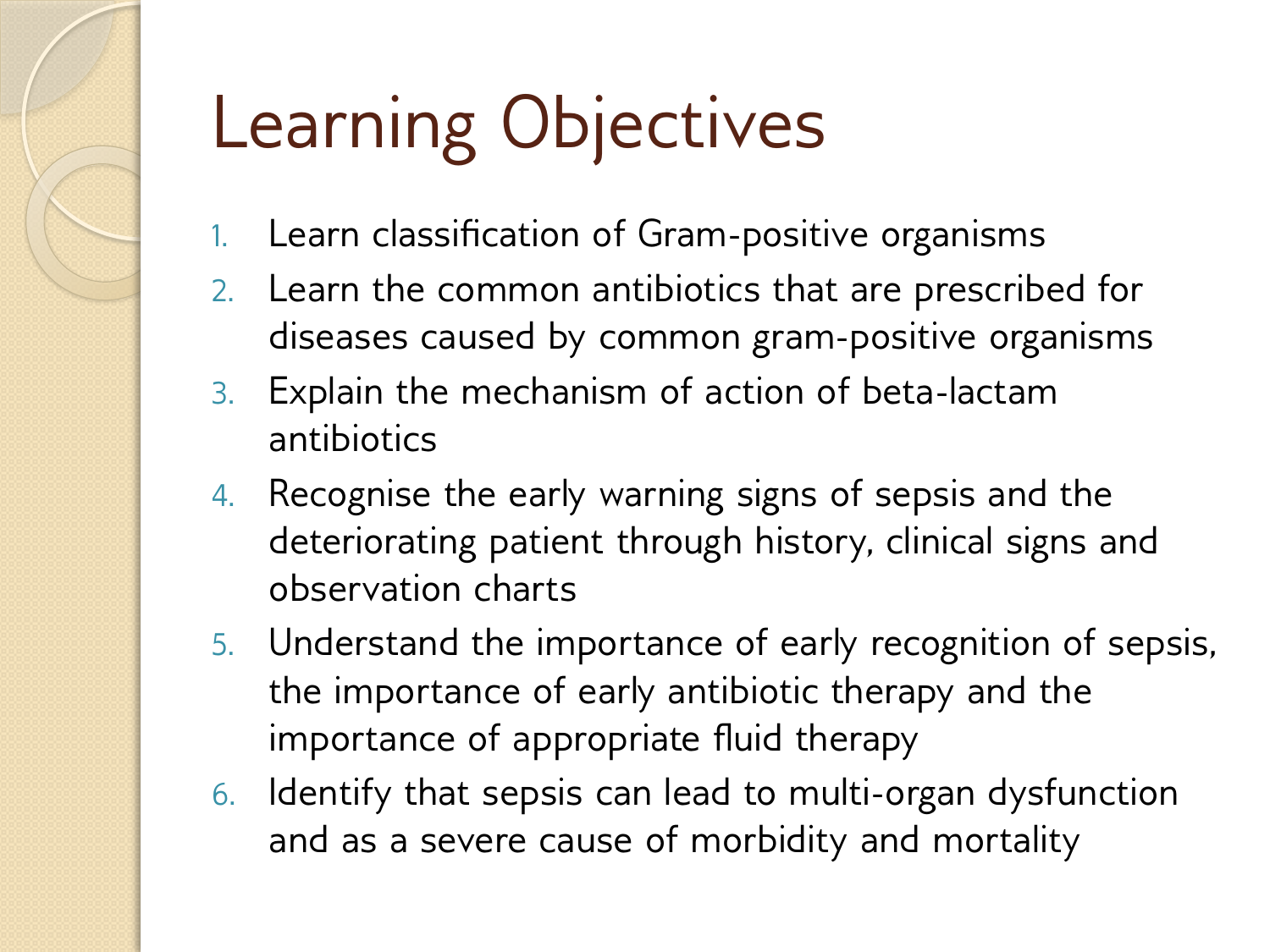

# Learning Objectives
Learn classification of Gram-positive organisms
Learn the common antibiotics that are prescribed for diseases caused by common gram-positive organisms
Explain the mechanism of action of beta-lactam antibiotics
Recognise the early warning signs of sepsis and the deteriorating patient through history, clinical signs and observation charts
Understand the importance of early recognition of sepsis, the importance of early antibiotic therapy and the importance of appropriate fluid therapy
Identify that sepsis can lead to multi-organ dysfunction and as a severe cause of morbidity and mortality